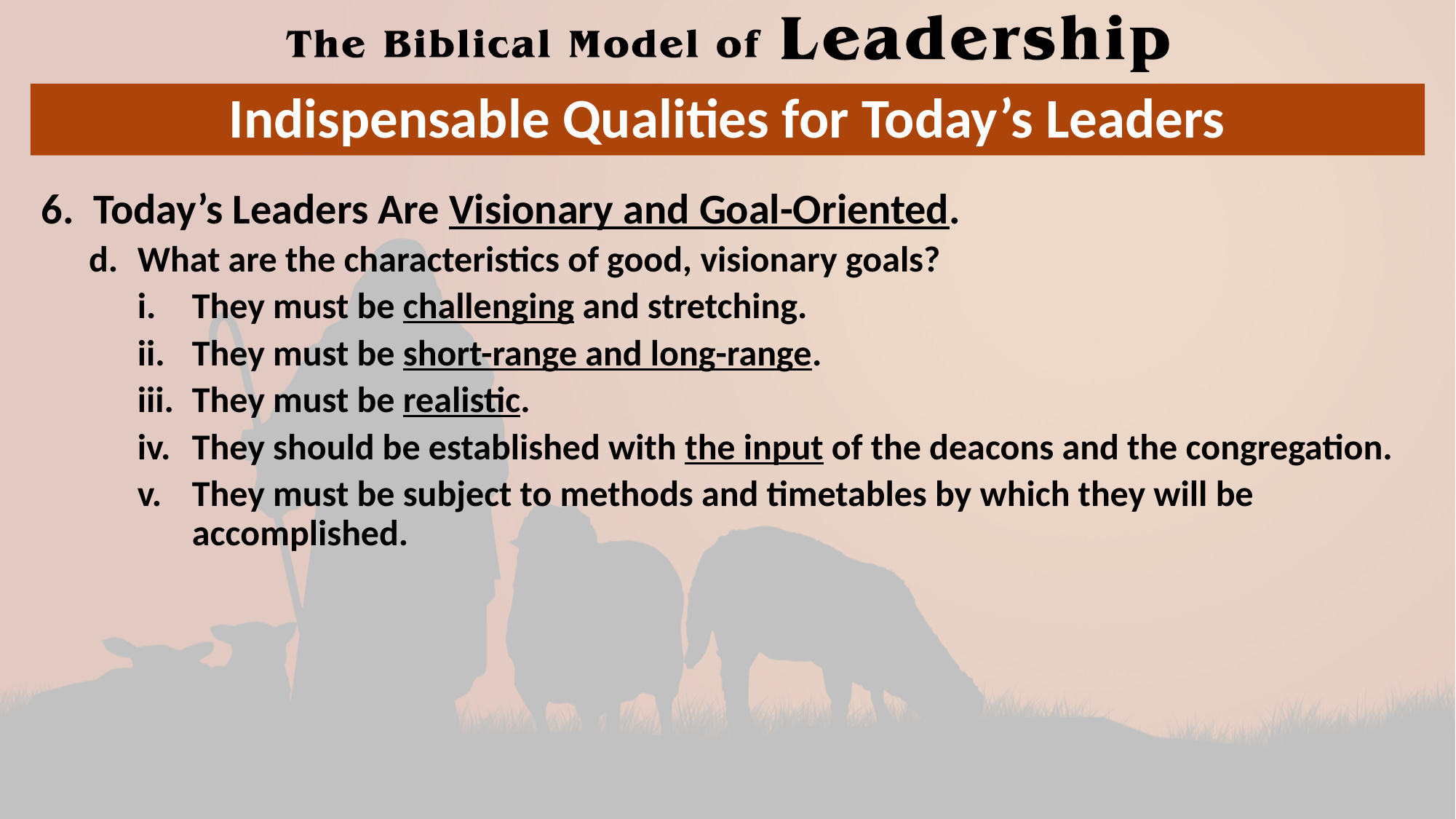

# Indispensable Qualities for Today’s Leaders
6.  Today’s Leaders Are Visionary and Goal-Oriented.
What are the characteristics of good, visionary goals?
They must be challenging and stretching.
They must be short-range and long-range.
They must be realistic.
They should be established with the input of the deacons and the congregation.
They must be subject to methods and timetables by which they will be accomplished.